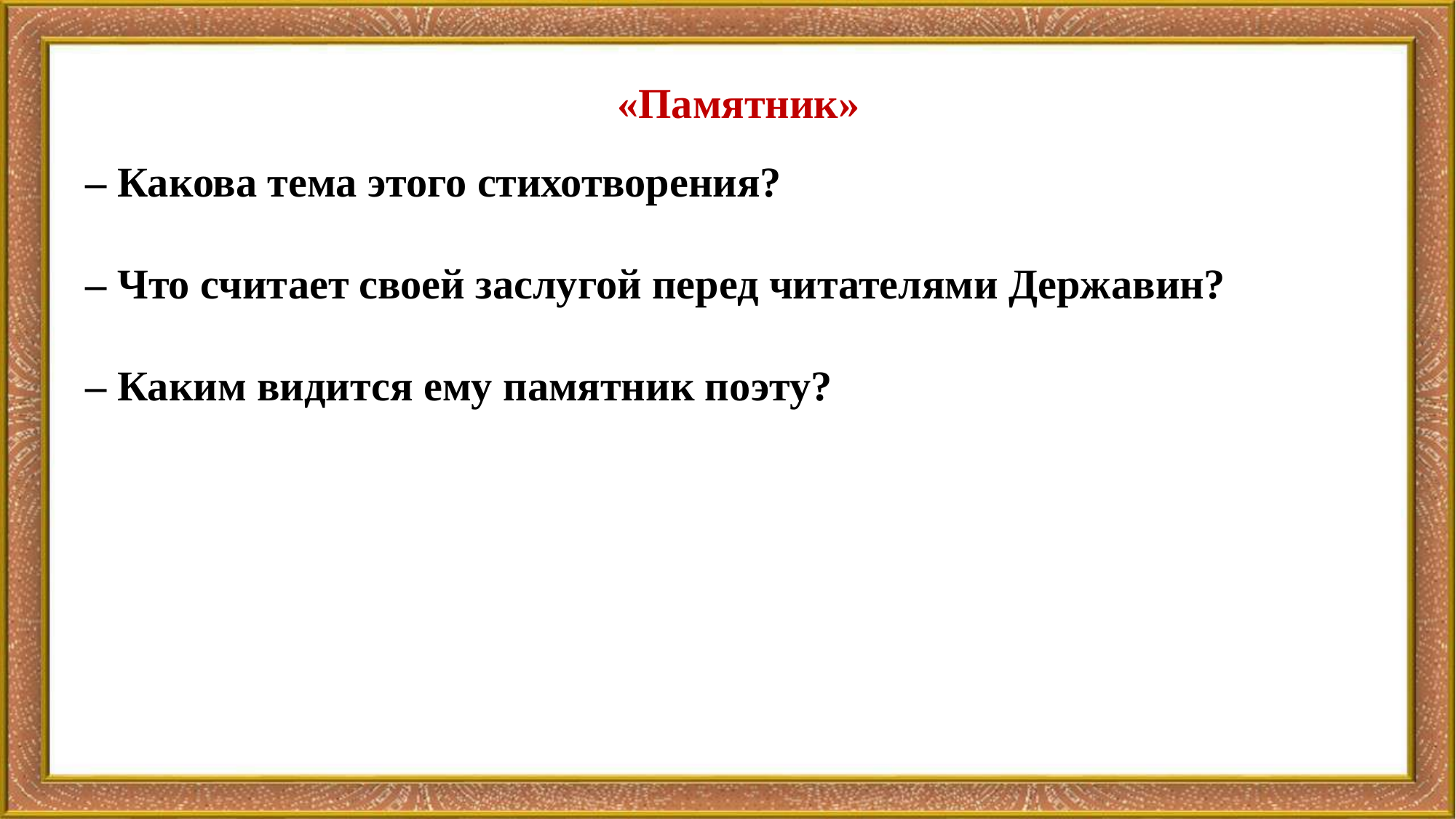

«Памятник»
– Какова тема этого стихотворения?

– Что считает своей заслугой перед читателями Державин?

– Каким видится ему памятник поэту?